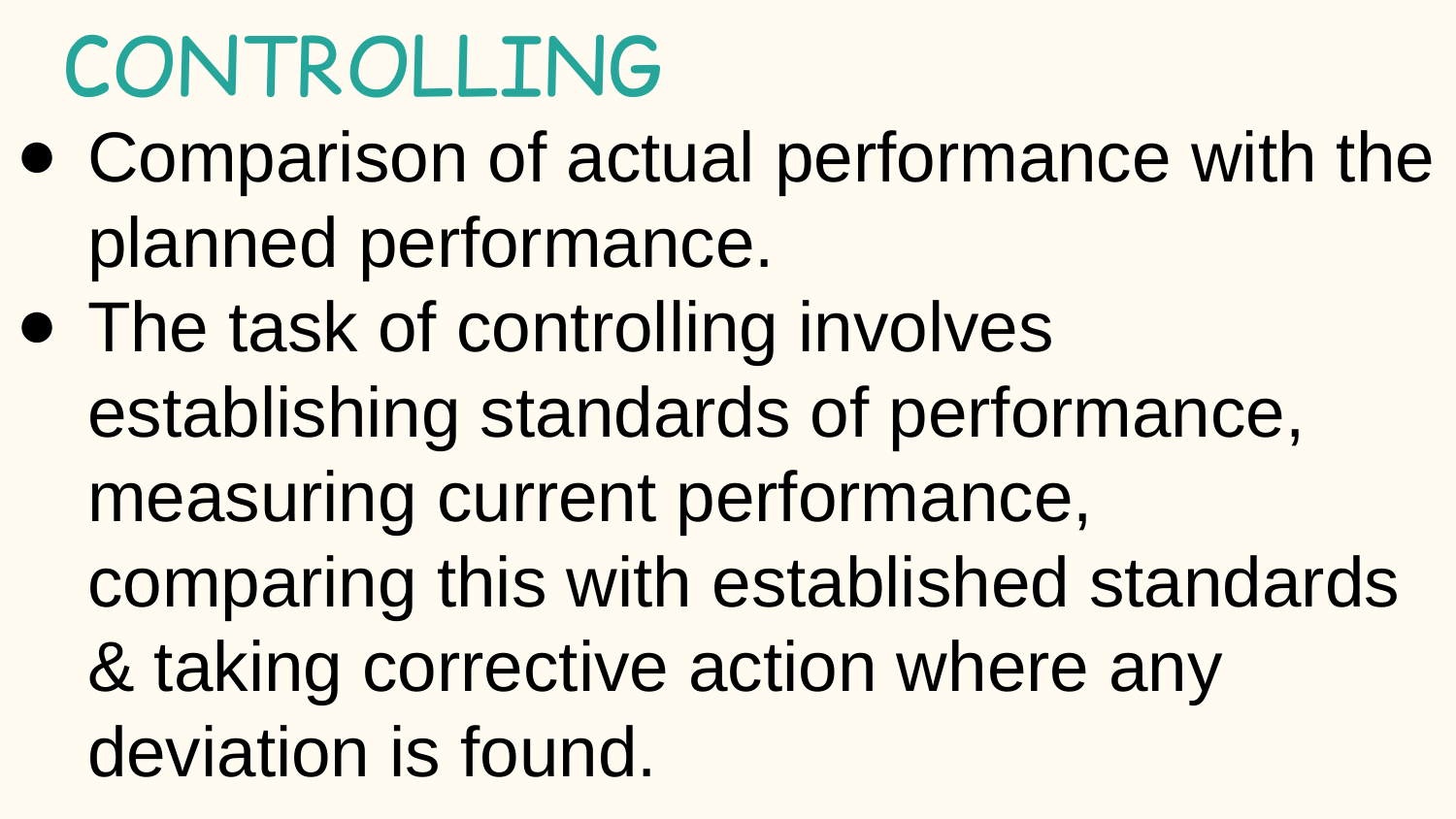

CONTROLLING
Comparison of actual performance with the planned performance.
The task of controlling involves establishing standards of performance, measuring current performance, comparing this with established standards & taking corrective action where any deviation is found.